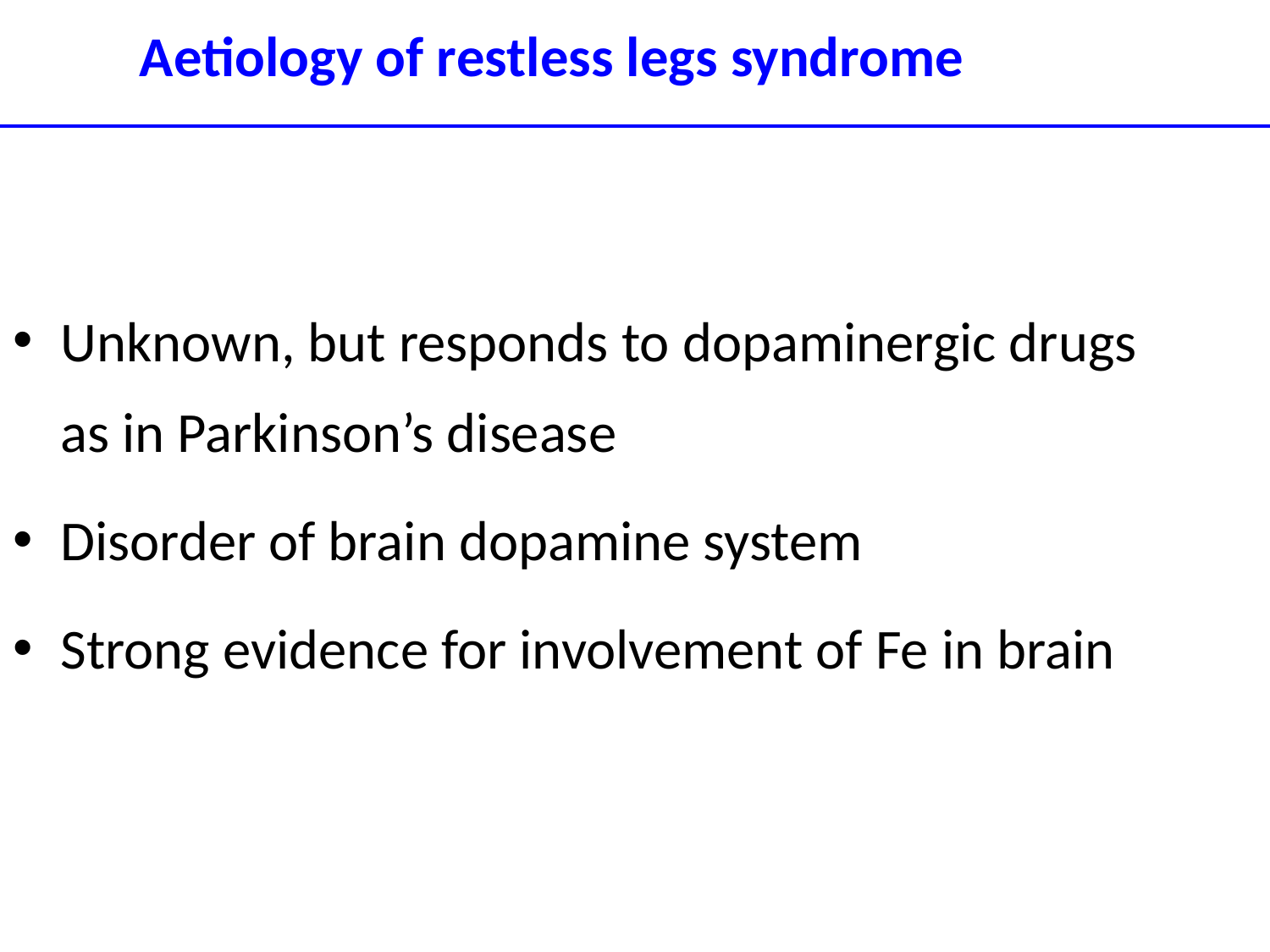

Aetiology of restless legs syndrome
Unknown, but responds to dopaminergic drugs as in Parkinson’s disease
Disorder of brain dopamine system
Strong evidence for involvement of Fe in brain